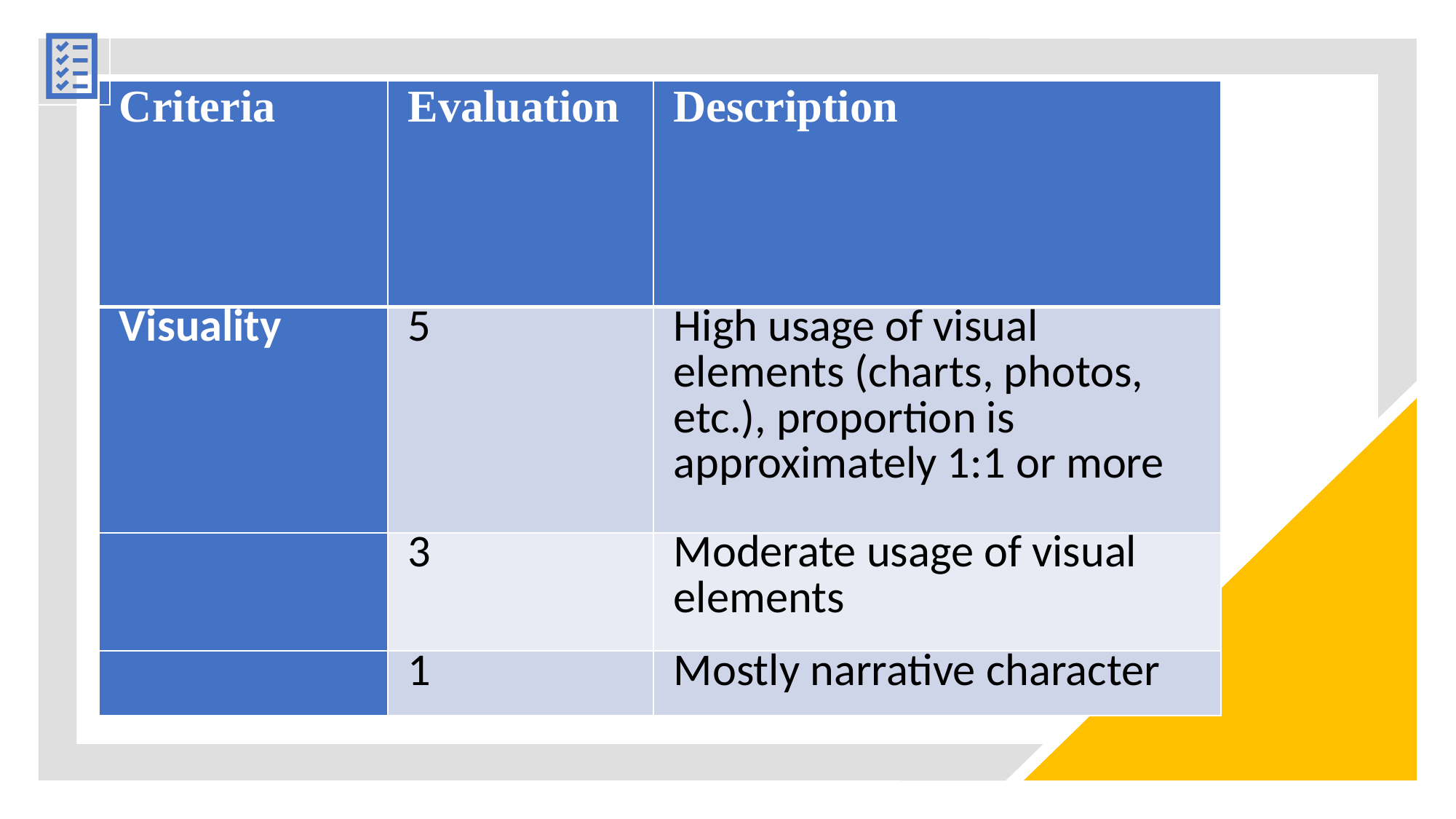

| Criteria | Evaluation | Description |
| --- | --- | --- |
| Visuality | 5 | High usage of visual elements (charts, photos, etc.), proportion is approximately 1:1 or more |
|  | 3 | Moderate usage of visual elements |
|  | 1 | Mostly narrative character |